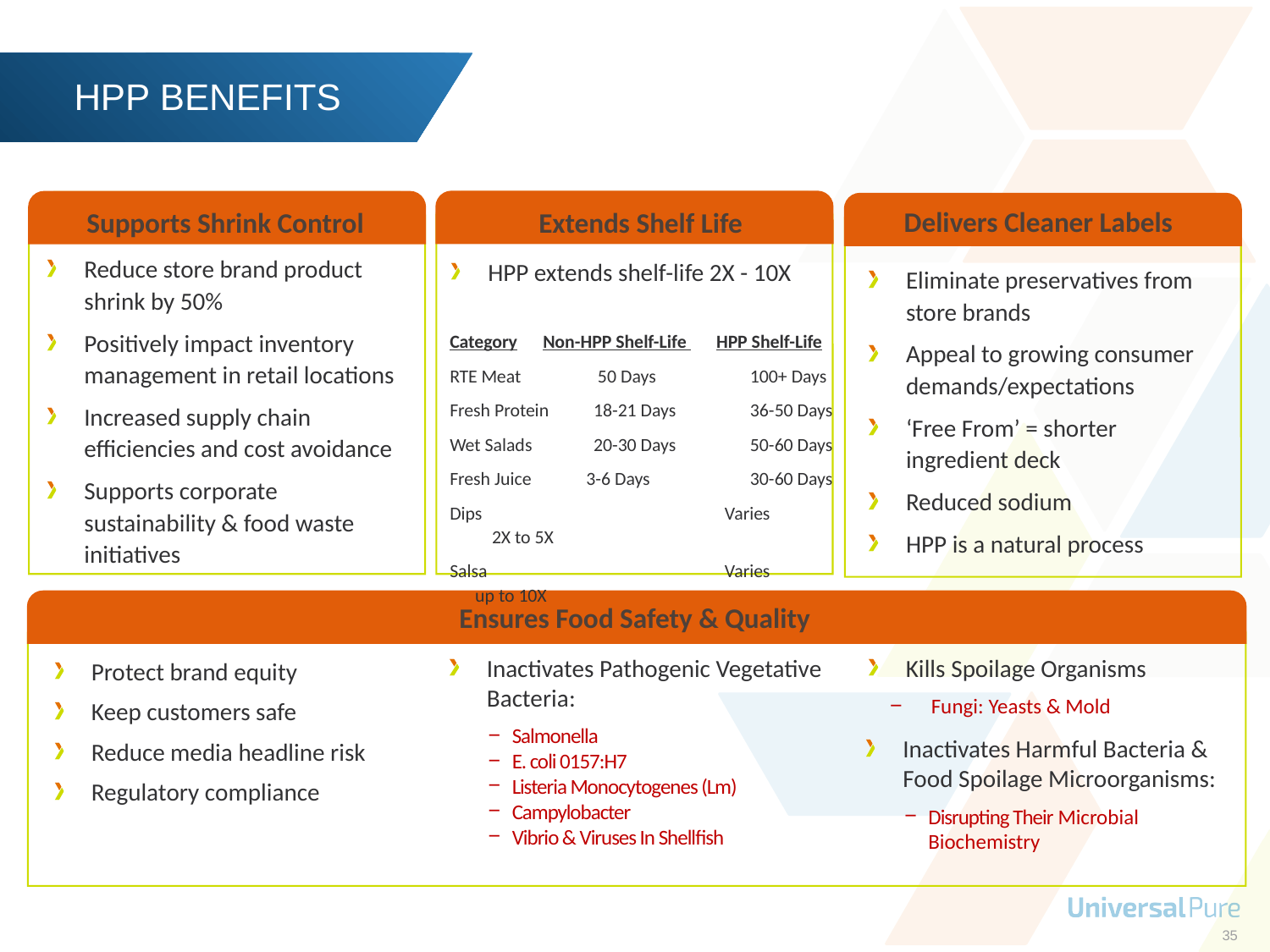

HPP benefits

Extends Shelf Life
HPP extends shelf-life 2X - 10X

Category      Non-HPP Shelf-Life       HPP Shelf-Life
RTE Meat	     50 Days	           100+ Days
Fresh Protein	    18-21 Days	           36-50 Days
Wet Salads	    20-30 Days	           50-60 Days
Fresh Juice             3-6 Days	           30-60 Days
Dips		     Varies	           2X to 5X
Salsa		     Varies                      up to 10X

Supports Shrink Control
Reduce store brand product shrink by 50%
Positively impact inventory management in retail locations
Increased supply chain efficiencies and cost avoidance
Supports corporate sustainability & food waste  initiatives

Delivers Cleaner Labels

Eliminate preservatives from store brands
Appeal to growing consumer demands/expectations
‘Free From’ = shorter ingredient deck
Reduced sodium
HPP is a natural process

Ensures Food Safety & Quality

Inactivates Pathogenic Vegetative Bacteria:
Salmonella
E. coli 0157:H7
Listeria Monocytogenes (Lm)
Campylobacter
Vibrio & Viruses In Shellfish

Kills Spoilage Organisms
Fungi: Yeasts & Mold
Protect brand equity
Keep customers safe
Reduce media headline risk
Regulatory compliance
Inactivates Harmful Bacteria & Food Spoilage Microorganisms:
Disrupting Their Microbial Biochemistry
35